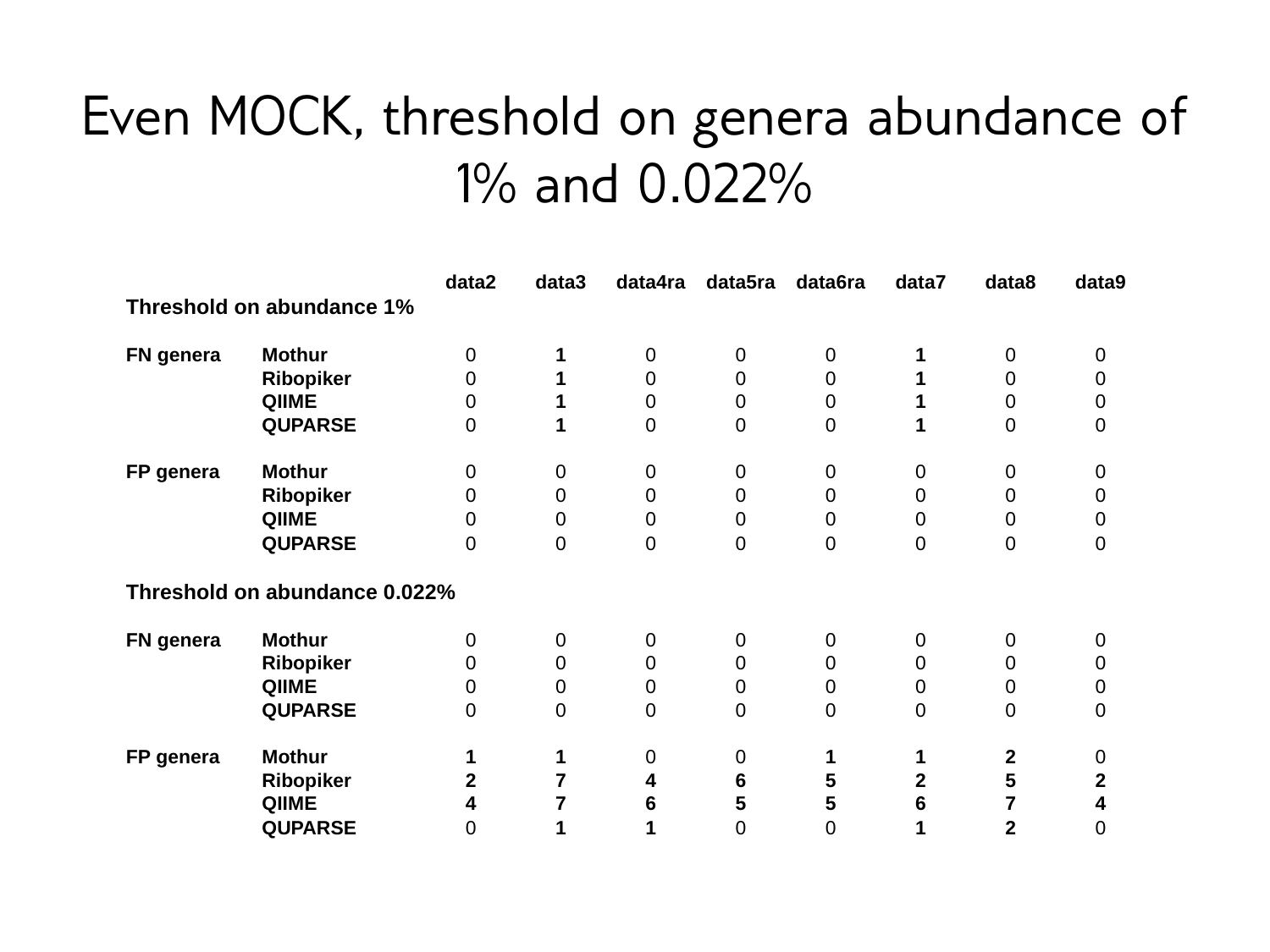

# Even MOCK, threshold on genera abundance of 1% and 0.022%
|  |  | data2 | data3 | data4ra | data5ra | data6ra | data7 | data8 | data9 |
| --- | --- | --- | --- | --- | --- | --- | --- | --- | --- |
| Threshold on abundance 1% |  |  |  |  |  |  |  |  |  |
|  |  |  |  |  |  |  |  |  |  |
| FN genera | Mothur | 0 | 1 | 0 | 0 | 0 | 1 | 0 | 0 |
|  | Ribopiker | 0 | 1 | 0 | 0 | 0 | 1 | 0 | 0 |
|  | QIIME | 0 | 1 | 0 | 0 | 0 | 1 | 0 | 0 |
|  | QUPARSE | 0 | 1 | 0 | 0 | 0 | 1 | 0 | 0 |
|  |  |  |  |  |  |  |  |  |  |
| FP genera | Mothur | 0 | 0 | 0 | 0 | 0 | 0 | 0 | 0 |
|  | Ribopiker | 0 | 0 | 0 | 0 | 0 | 0 | 0 | 0 |
|  | QIIME | 0 | 0 | 0 | 0 | 0 | 0 | 0 | 0 |
|  | QUPARSE | 0 | 0 | 0 | 0 | 0 | 0 | 0 | 0 |
|  |  |  |  |  |  |  |  |  |  |
| Threshold on abundance 0.022% |  |  |  |  |  |  |  |  |  |
|  |  |  |  |  |  |  |  |  |  |
| FN genera | Mothur | 0 | 0 | 0 | 0 | 0 | 0 | 0 | 0 |
|  | Ribopiker | 0 | 0 | 0 | 0 | 0 | 0 | 0 | 0 |
|  | QIIME | 0 | 0 | 0 | 0 | 0 | 0 | 0 | 0 |
|  | QUPARSE | 0 | 0 | 0 | 0 | 0 | 0 | 0 | 0 |
|  |  |  |  |  |  |  |  |  |  |
| FP genera | Mothur | 1 | 1 | 0 | 0 | 1 | 1 | 2 | 0 |
|  | Ribopiker | 2 | 7 | 4 | 6 | 5 | 2 | 5 | 2 |
|  | QIIME | 4 | 7 | 6 | 5 | 5 | 6 | 7 | 4 |
|  | QUPARSE | 0 | 1 | 1 | 0 | 0 | 1 | 2 | 0 |